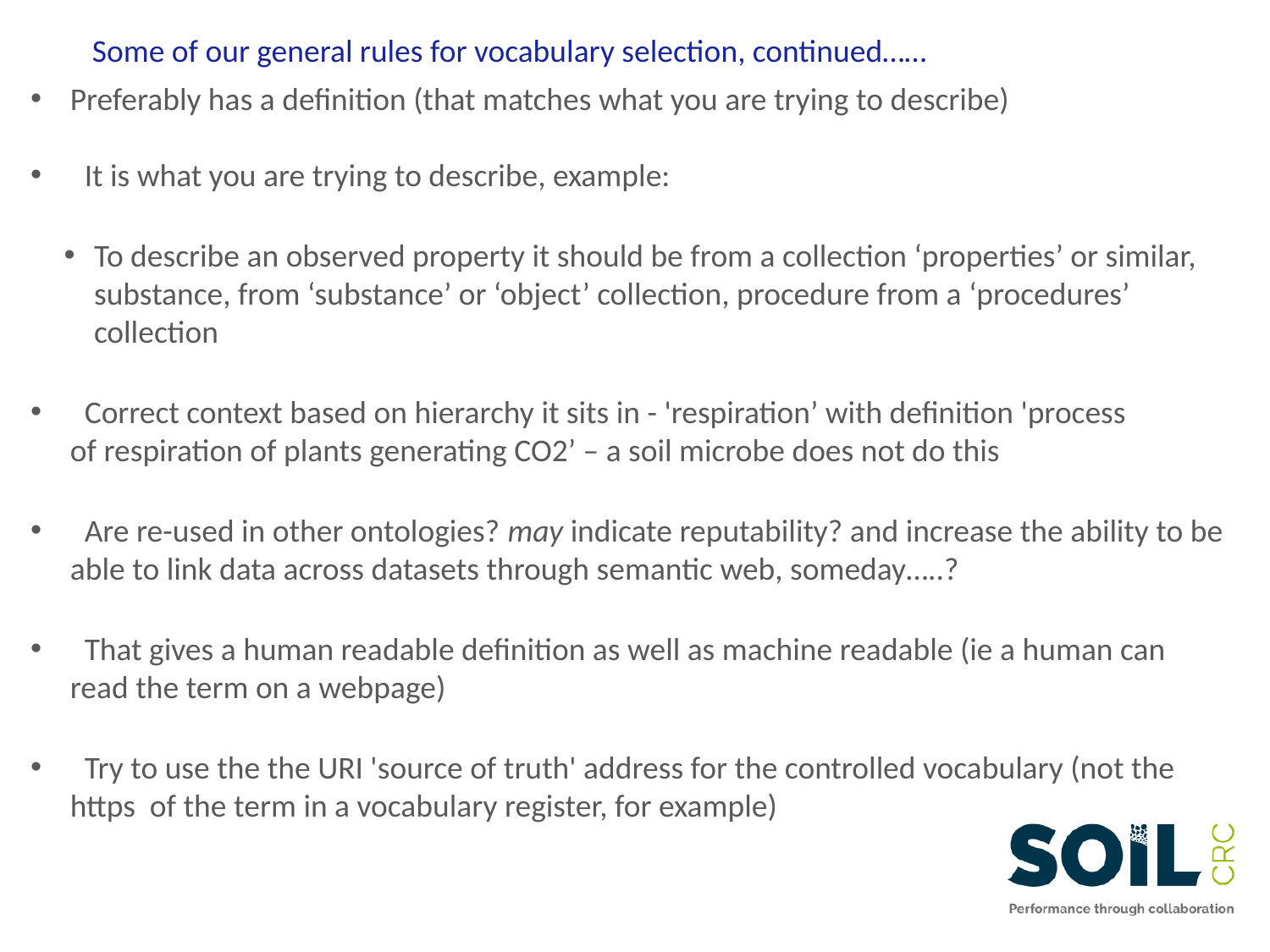

Some of our general rules for vocabulary selection, continued……
Preferably has a definition (that matches what you are trying to describe)

  It is what you are trying to describe, example:
To describe an observed property it should be from a collection ‘properties’ or similar, substance, from ‘substance’ or ‘object’ collection, procedure from a ‘procedures’ collection
  Correct context based on hierarchy it sits in - 'respiration’ with definition 'process of respiration of plants generating CO2’ – a soil microbe does not do this
  Are re-used in other ontologies? may indicate reputability? and increase the ability to be able to link data across datasets through semantic web, someday…..?
  That gives a human readable definition as well as machine readable (ie a human can read the term on a webpage)
  Try to use the the URI 'source of truth' address for the controlled vocabulary (not the https  of the term in a vocabulary register, for example)